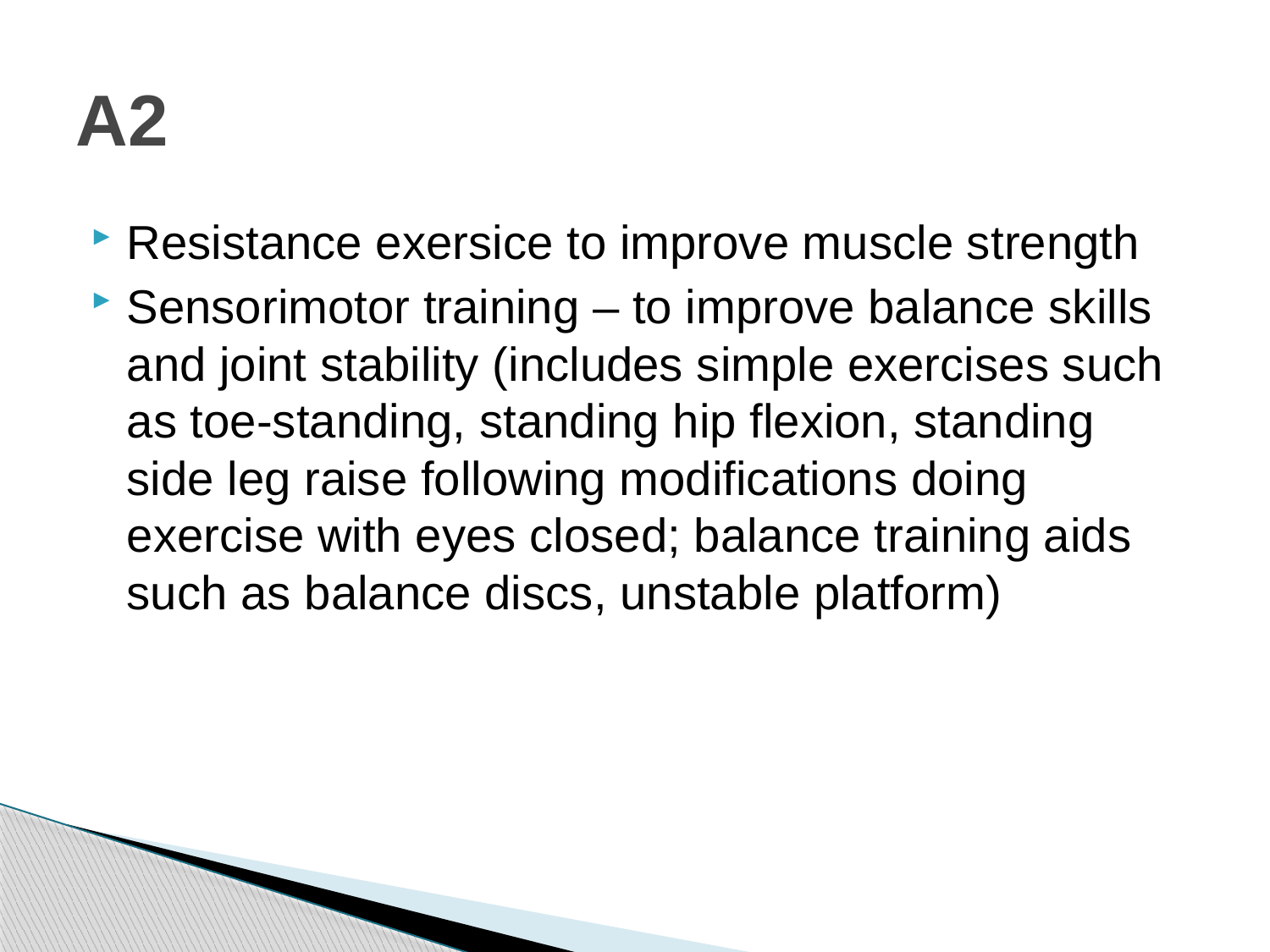

# A2
Resistance exersice to improve muscle strength
Sensorimotor training – to improve balance skills and joint stability (includes simple exercises such as toe-standing, standing hip flexion, standing side leg raise following modifications doing exercise with eyes closed; balance training aids such as balance discs, unstable platform)